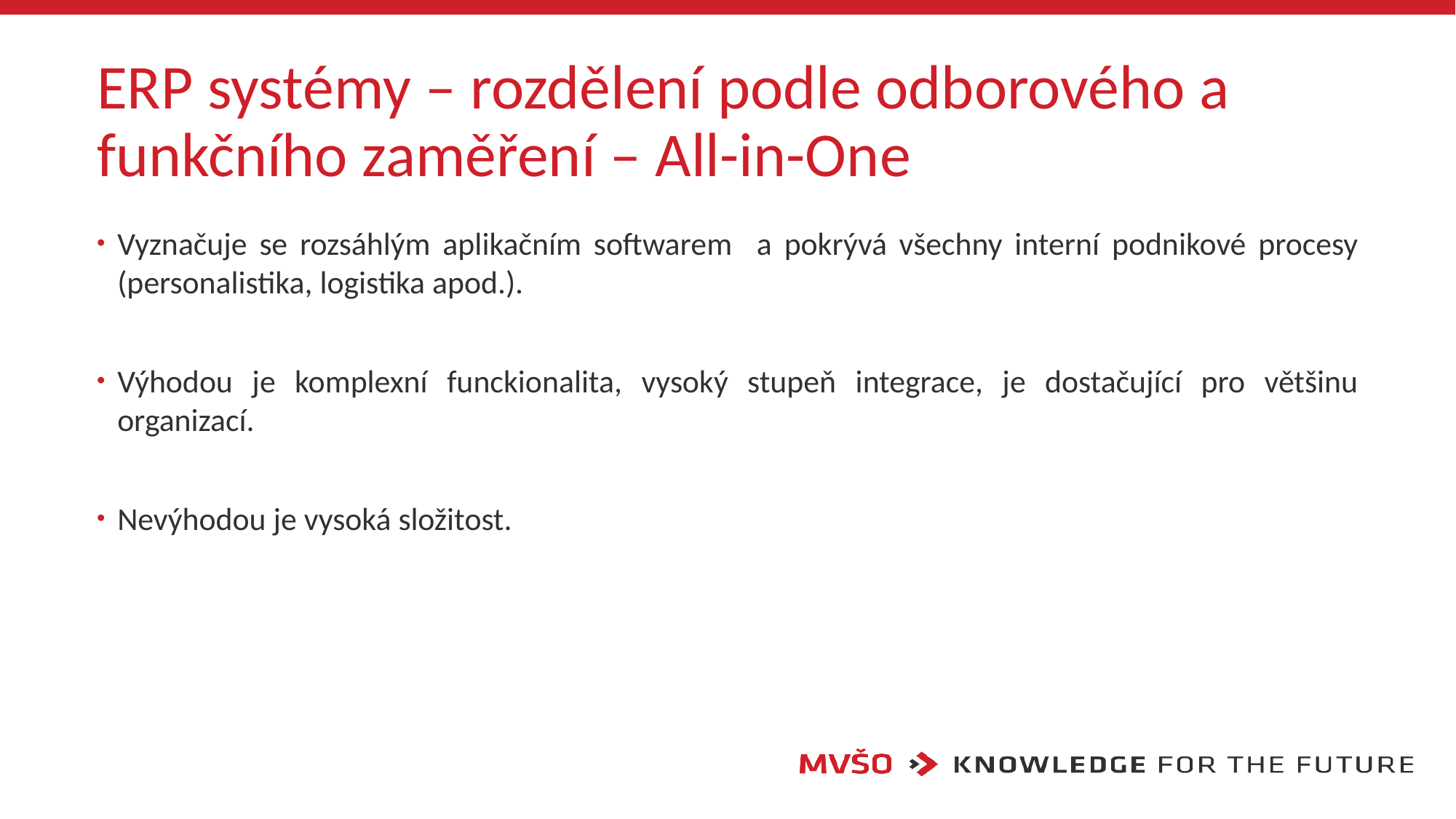

# ERP systémy – rozdělení podle odborového a funkčního zaměření – All-in-One
Vyznačuje se rozsáhlým aplikačním softwarem  a pokrývá všechny interní podnikové procesy (personalistika, logistika apod.).

Výhodou je komplexní funckionalita, vysoký stupeň integrace, je dostačující pro většinu organizací.

Nevýhodou je vysoká složitost.